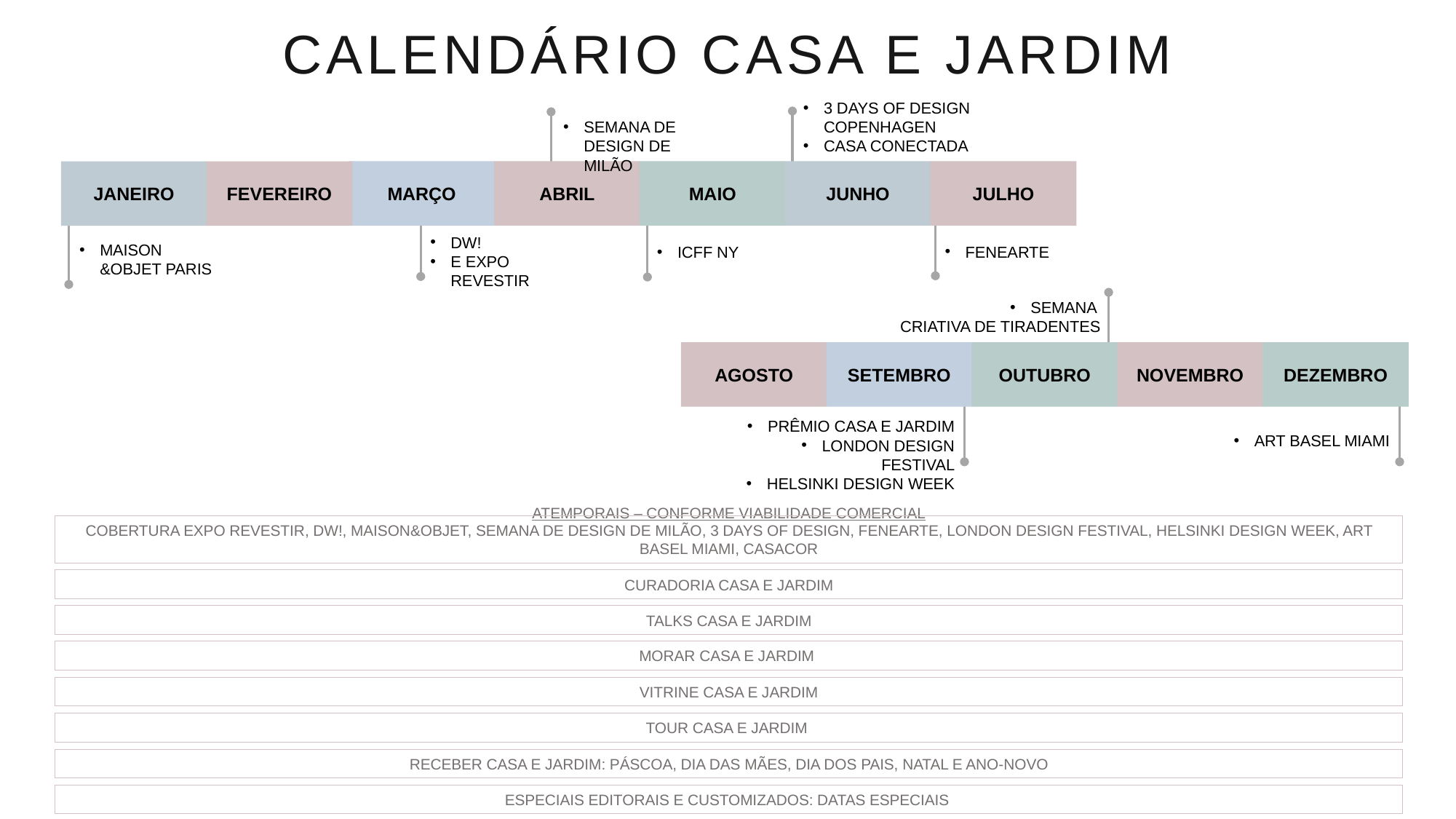

CALENDÁRIO CASA E JARDIM
3 DAYS OF DESIGN COPENHAGEN
CASA CONECTADA
SEMANA DE DESIGN DE MILÃO
MARÇO
ABRIL
MAIO
JUNHO
JULHO
JANEIRO
FEVEREIRO
DW!
E EXPO REVESTIR
MAISON
&OBJET PARIS
FENEARTE
ICFF NY
SEMANA
CRIATIVA DE TIRADENTES
AGOSTO
SETEMBRO
OUTUBRO
NOVEMBRO
DEZEMBRO
PRÊMIO CASA E JARDIM
LONDON DESIGN FESTIVAL
HELSINKI DESIGN WEEK
ART BASEL MIAMI
ATEMPORAIS – CONFORME VIABILIDADE COMERCIAL
COBERTURA EXPO REVESTIR, DW!, MAISON&OBJET, SEMANA DE DESIGN DE MILÃO, 3 DAYS OF DESIGN, FENEARTE, LONDON DESIGN FESTIVAL, HELSINKI DESIGN WEEK, ART BASEL MIAMI, CASACOR
CURADORIA CASA E JARDIM
TALKS CASA E JARDIM
MORAR CASA E JARDIM
VITRINE CASA E JARDIM
TOUR CASA E JARDIM
RECEBER CASA E JARDIM: PÁSCOA, DIA DAS MÃES, DIA DOS PAIS, NATAL E ANO-NOVO
ESPECIAIS EDITORAIS E CUSTOMIZADOS: DATAS ESPECIAIS